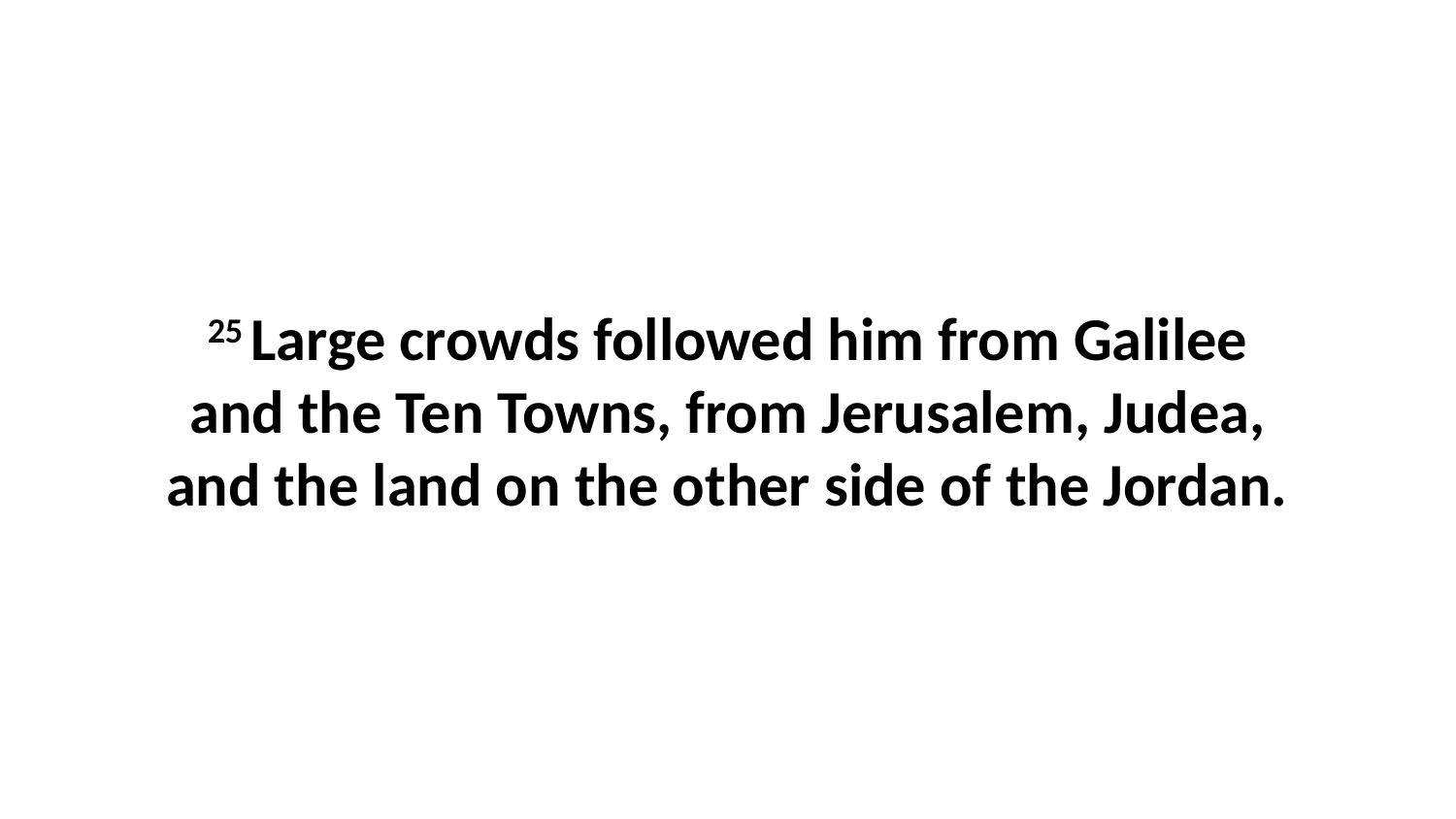

25 Large crowds followed him from Galilee and the Ten Towns, from Jerusalem, Judea, and the land on the other side of the Jordan.